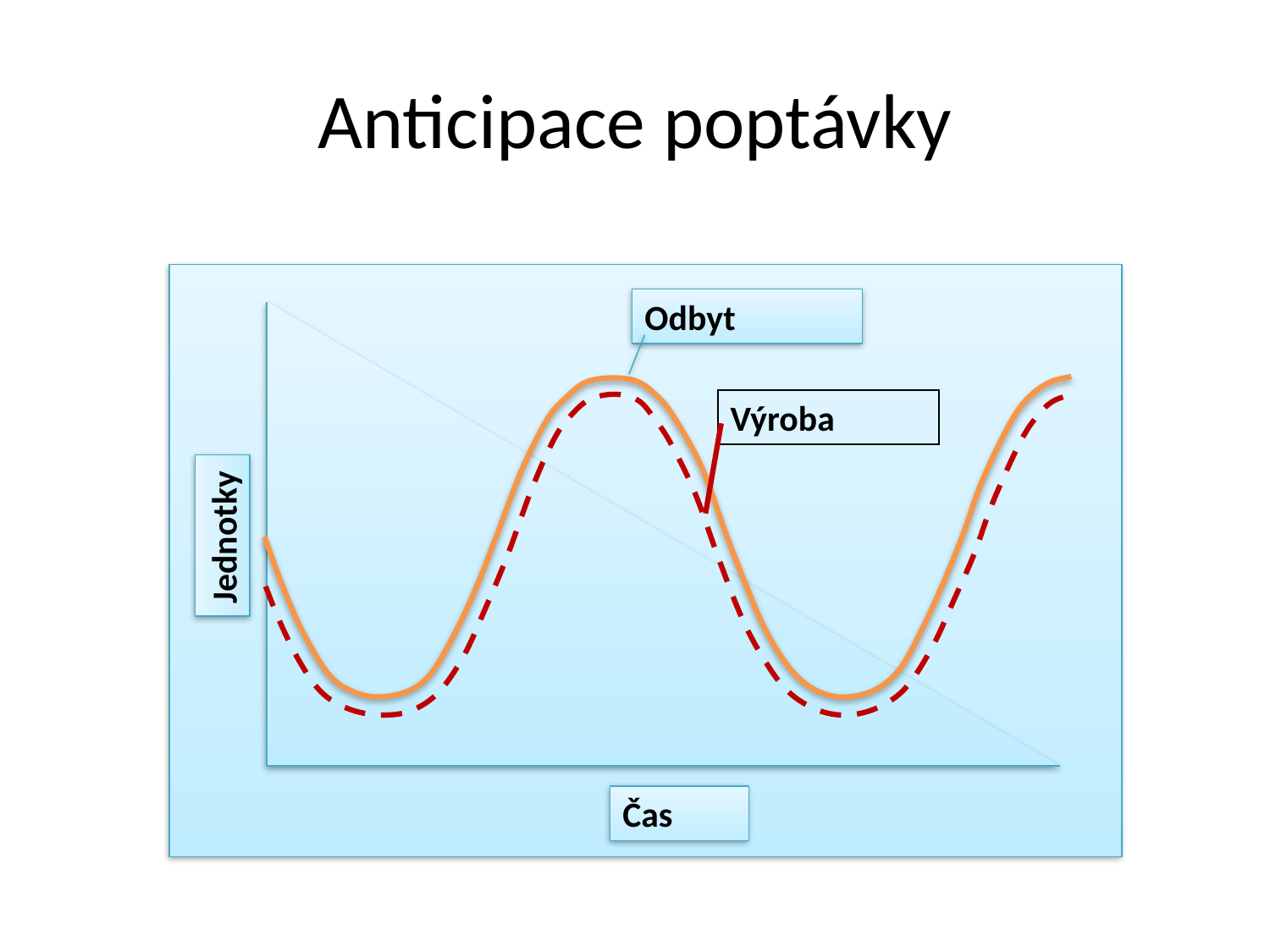

# Anticipace poptávky

Odbyt

Jednotky
Čas
Výroba